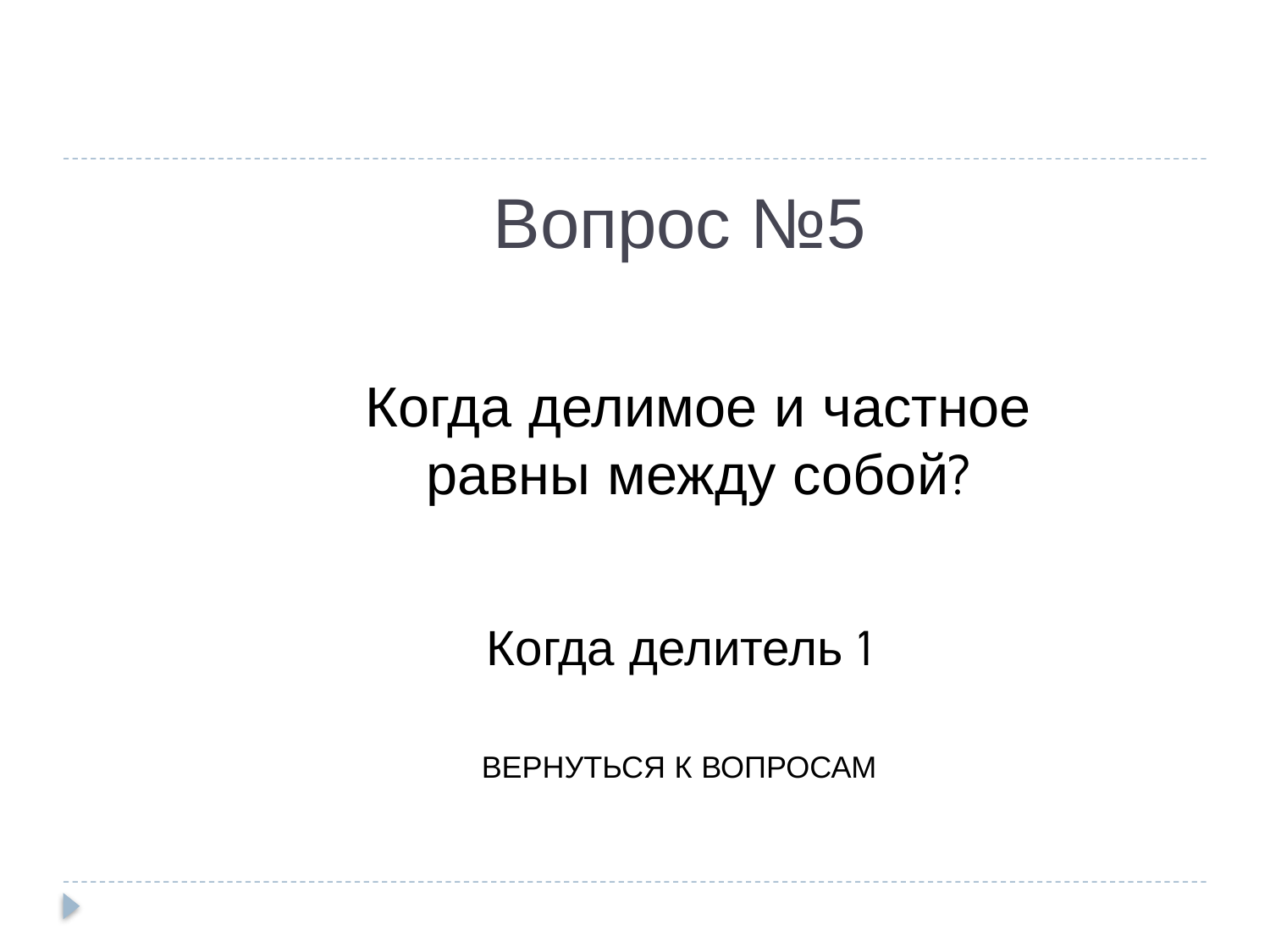

# Вопрос №5
Когда делимое и частное равны между собой?
Когда делитель 1
ВЕРНУТЬСЯ К ВОПРОСАМ